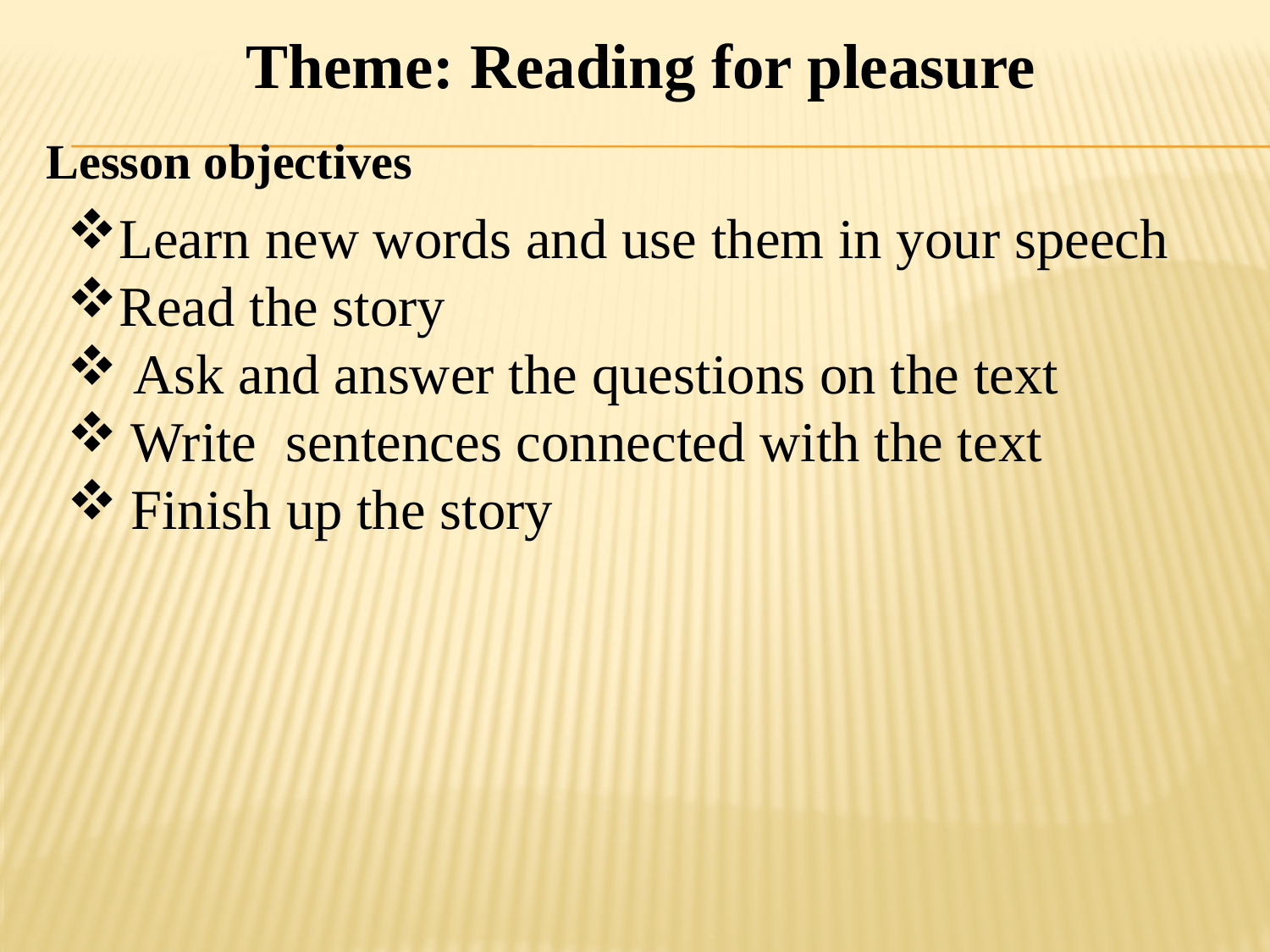

Theme: Reading for pleasure
Lesson objectives
Learn new words and use them in your speech
Read the story
 Ask and answer the questions on the text
Write  sentences connected with the text
Finish up the story